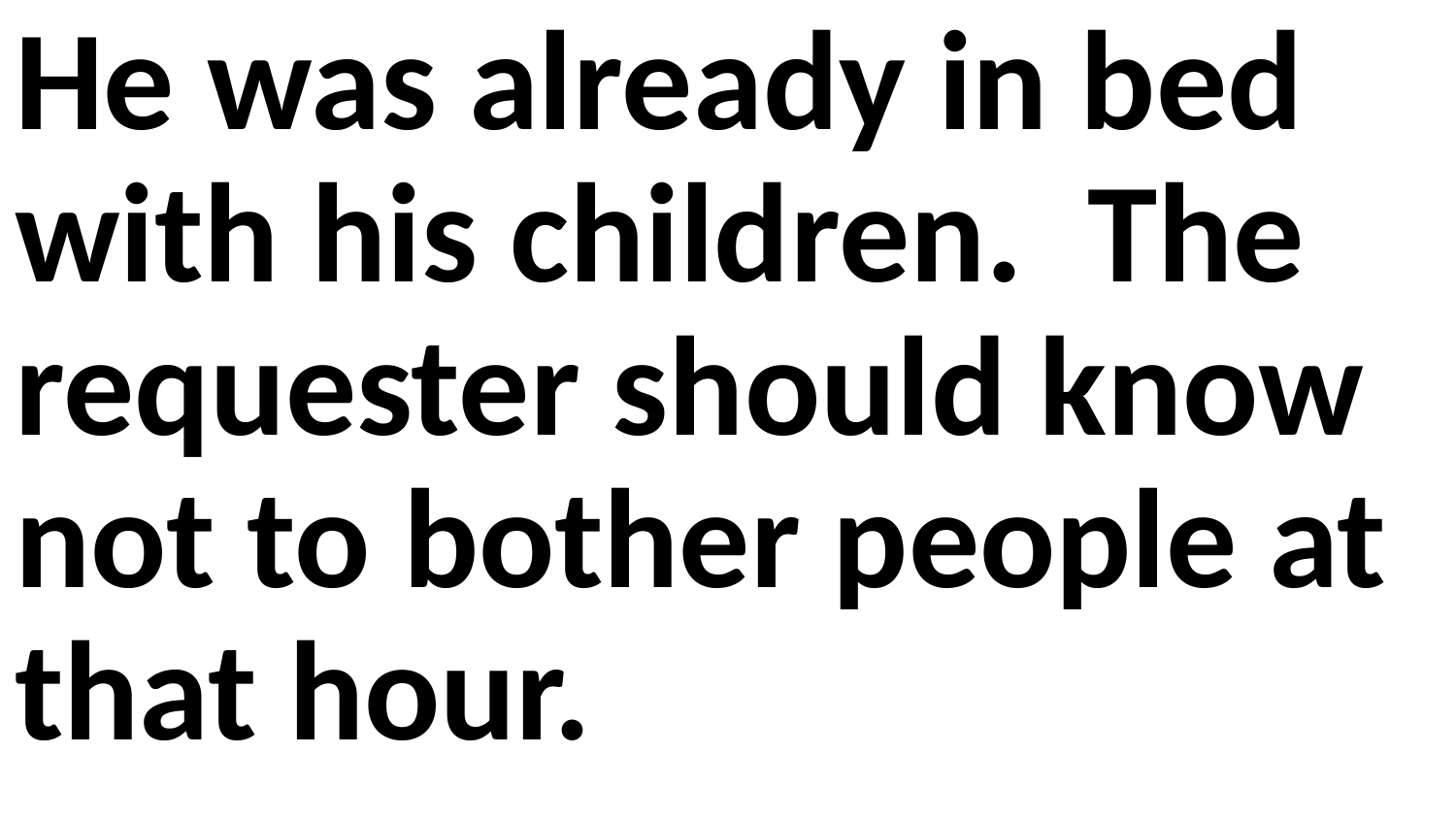

He was already in bed with his children.  The requester should know not to bother people at that hour.